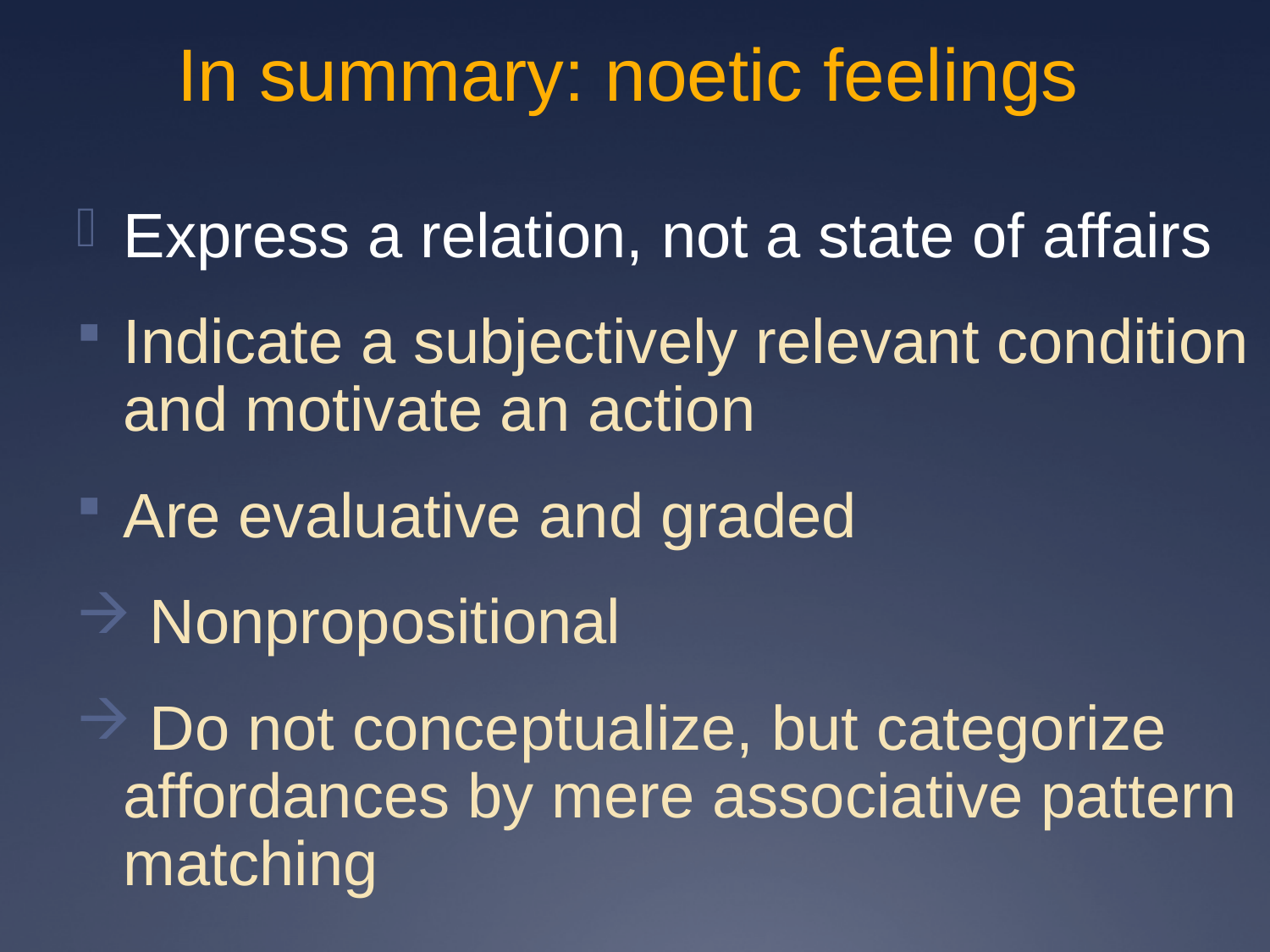

# In summary: noetic feelings
Express a relation, not a state of affairs
Indicate a subjectively relevant condition and motivate an action
Are evaluative and graded
 Nonpropositional
 Do not conceptualize, but categorize affordances by mere associative pattern matching